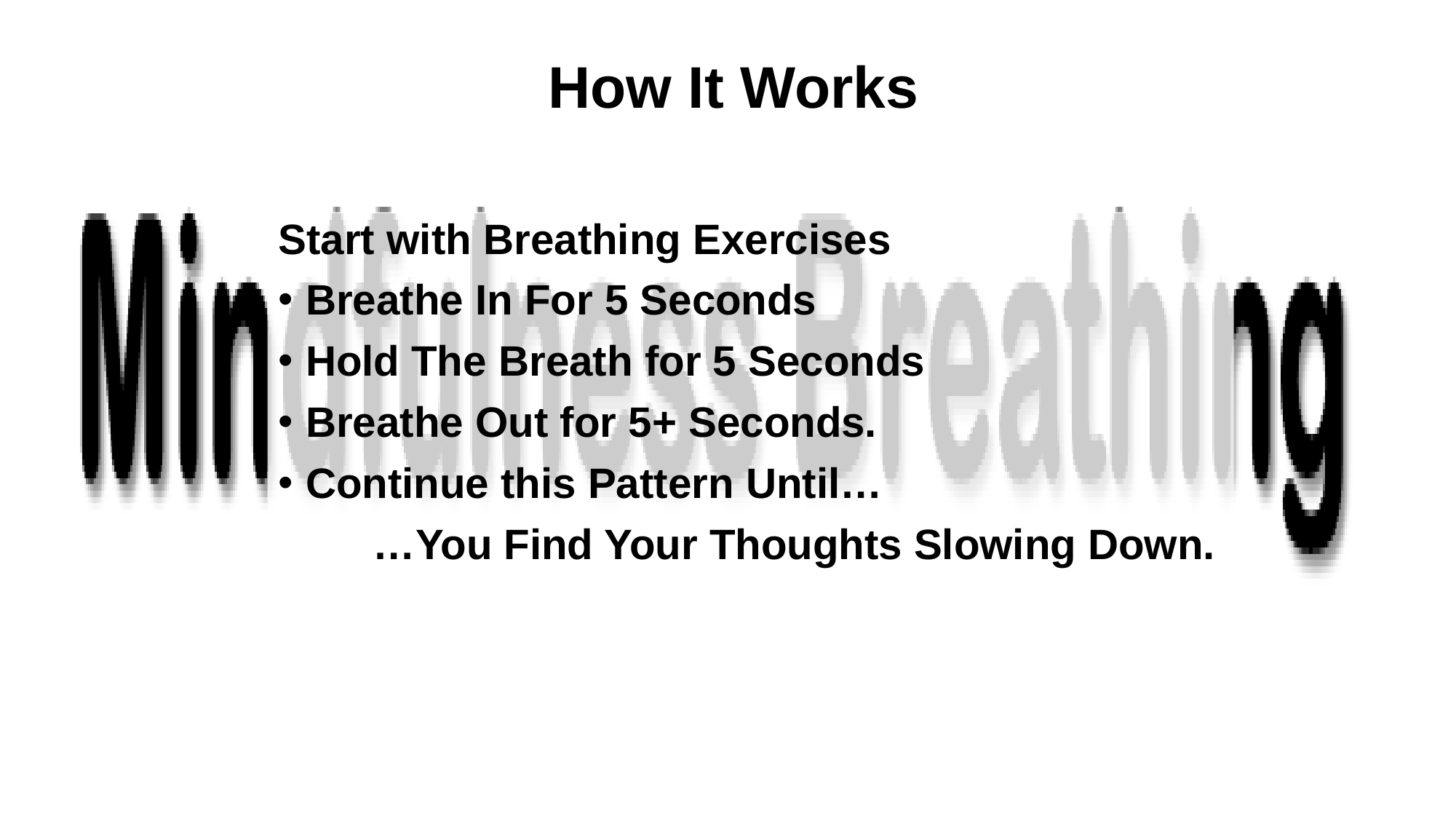

# How It Works
Start with Breathing Exercises
Breathe In For 5 Seconds
Hold The Breath for 5 Seconds
Breathe Out for 5+ Seconds.
Continue this Pattern Until…
        …You Find Your Thoughts Slowing Down.